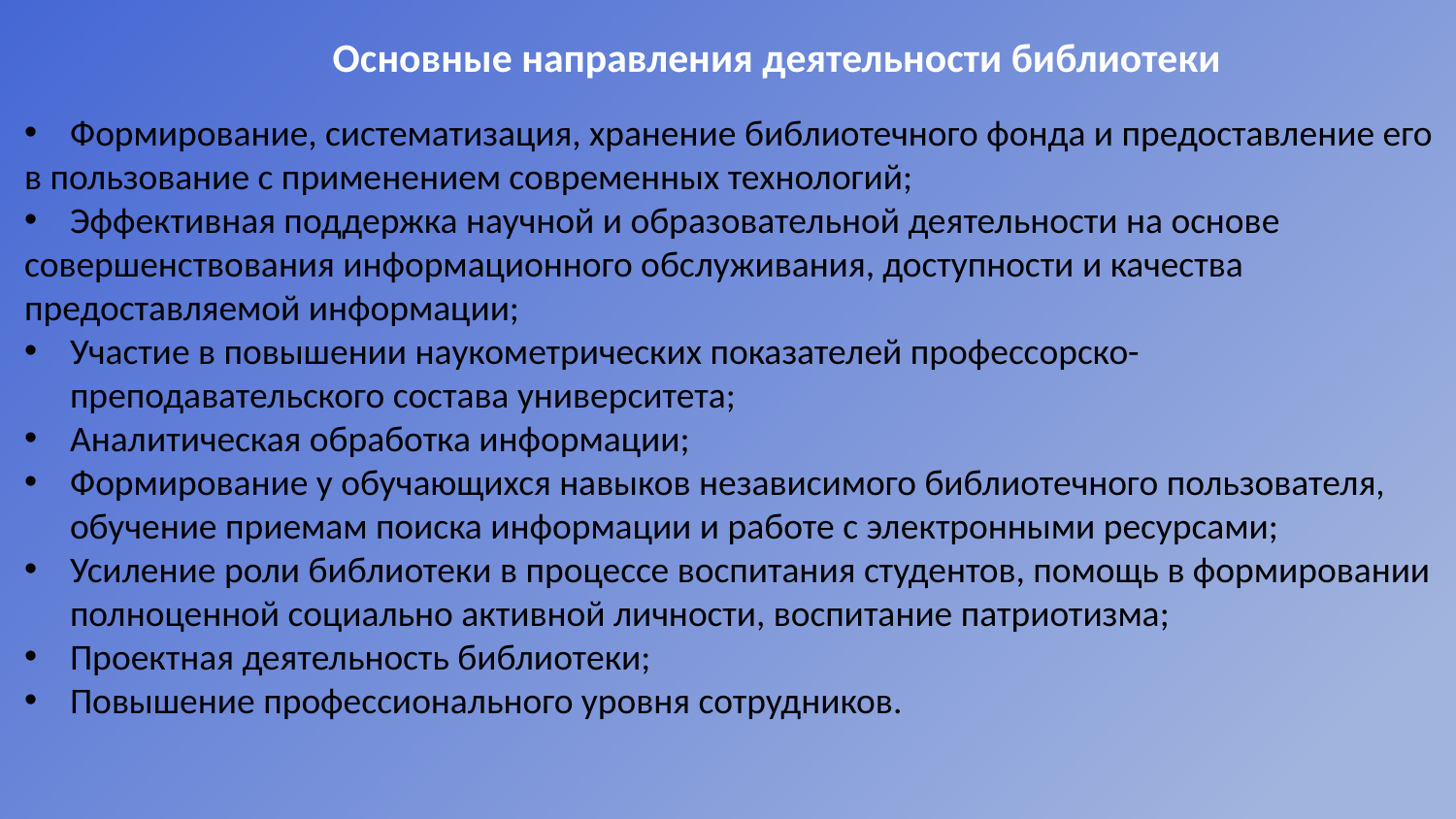

Основные направления деятельности библиотеки
Формирование, систематизация, хранение библиотечного фонда и предоставление его
в пользование с применением современных технологий;
Эффективная поддержка научной и образовательной деятельности на основе
совершенствования информационного обслуживания, доступности и качества предоставляемой информации;
Участие в повышении наукометрических показателей профессорско-преподавательского состава университета;
Аналитическая обработка информации;
Формирование у обучающихся навыков независимого библиотечного пользователя, обучение приемам поиска информации и работе с электронными ресурсами;
Усиление роли библиотеки в процессе воспитания студентов, помощь в формировании полноценной социально активной личности, воспитание патриотизма;
Проектная деятельность библиотеки;
Повышение профессионального уровня сотрудников.